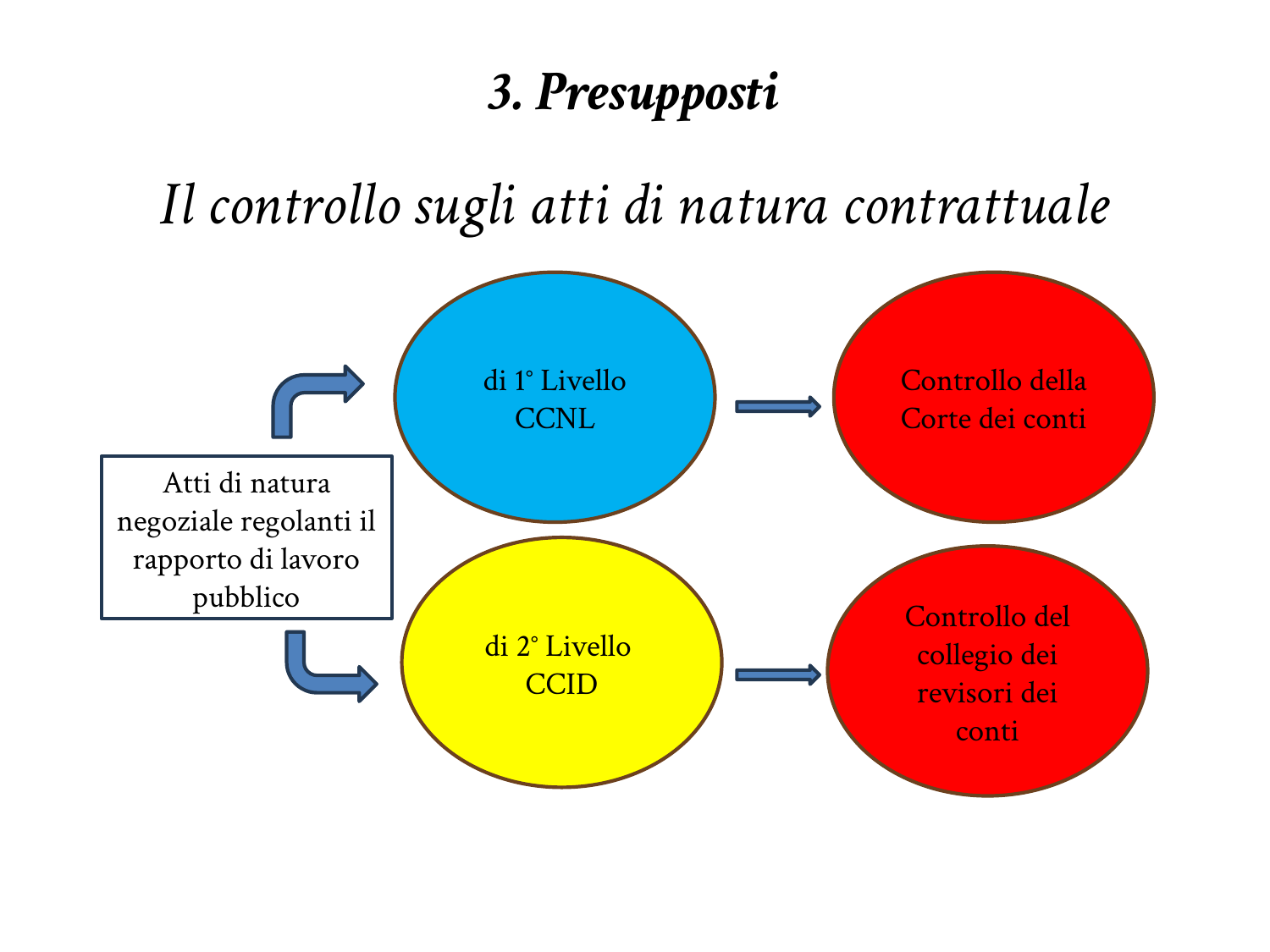

# 3. Presupposti
Il controllo sugli atti di natura contrattuale
di 1° Livello
CCNL
Controllo della Corte dei conti

Atti di natura negoziale regolanti il rapporto di lavoro pubblico
di 2° Livello
CCID
Controllo del collegio dei revisori dei conti